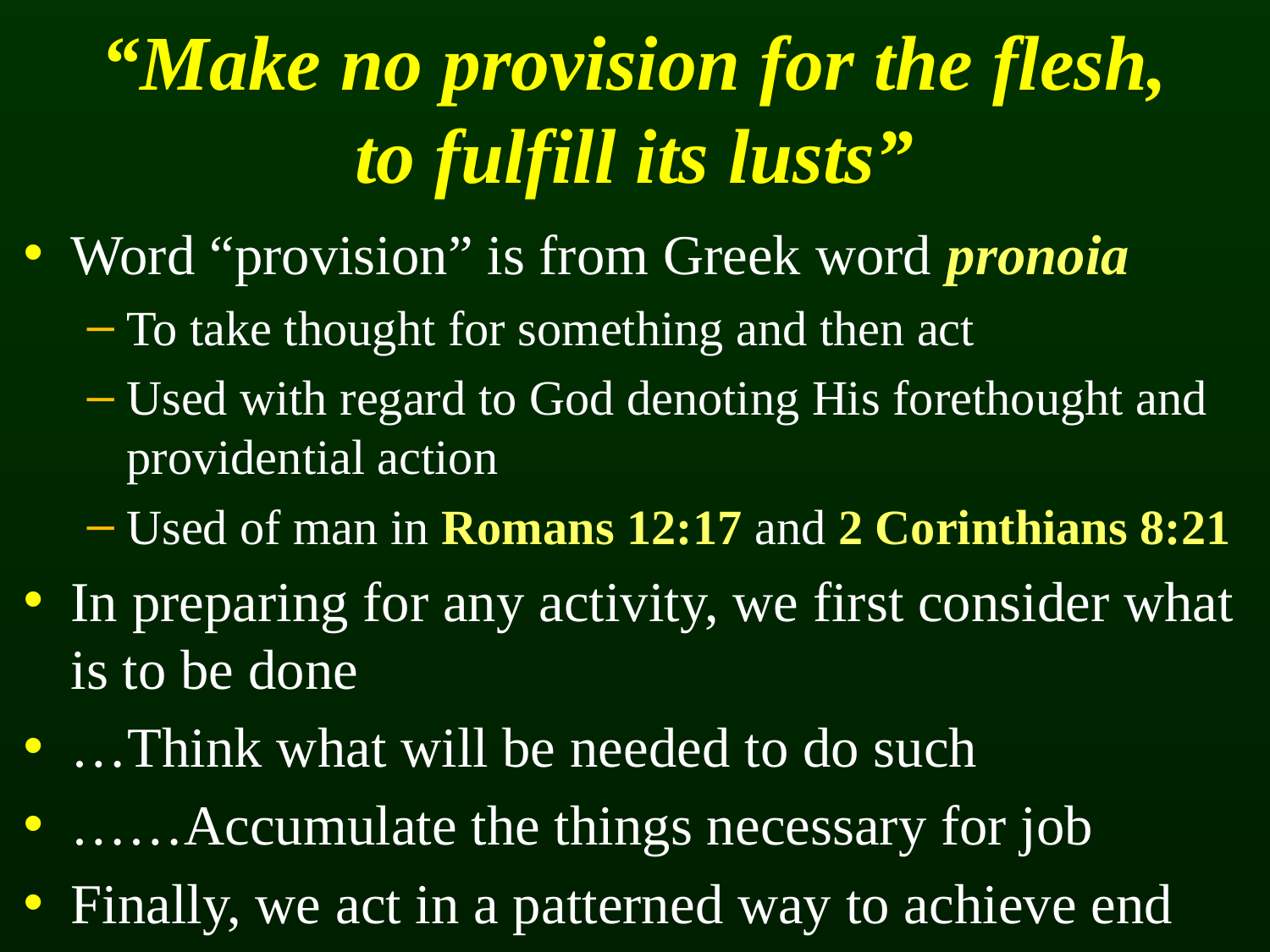

# “Make no provision for the flesh, to fulfill its lusts”
Word “provision” is from Greek word pronoia
To take thought for something and then act
Used with regard to God denoting His forethought and providential action
Used of man in Romans 12:17 and 2 Corinthians 8:21
In preparing for any activity, we first consider what is to be done
…Think what will be needed to do such
……Accumulate the things necessary for job
Finally, we act in a patterned way to achieve end